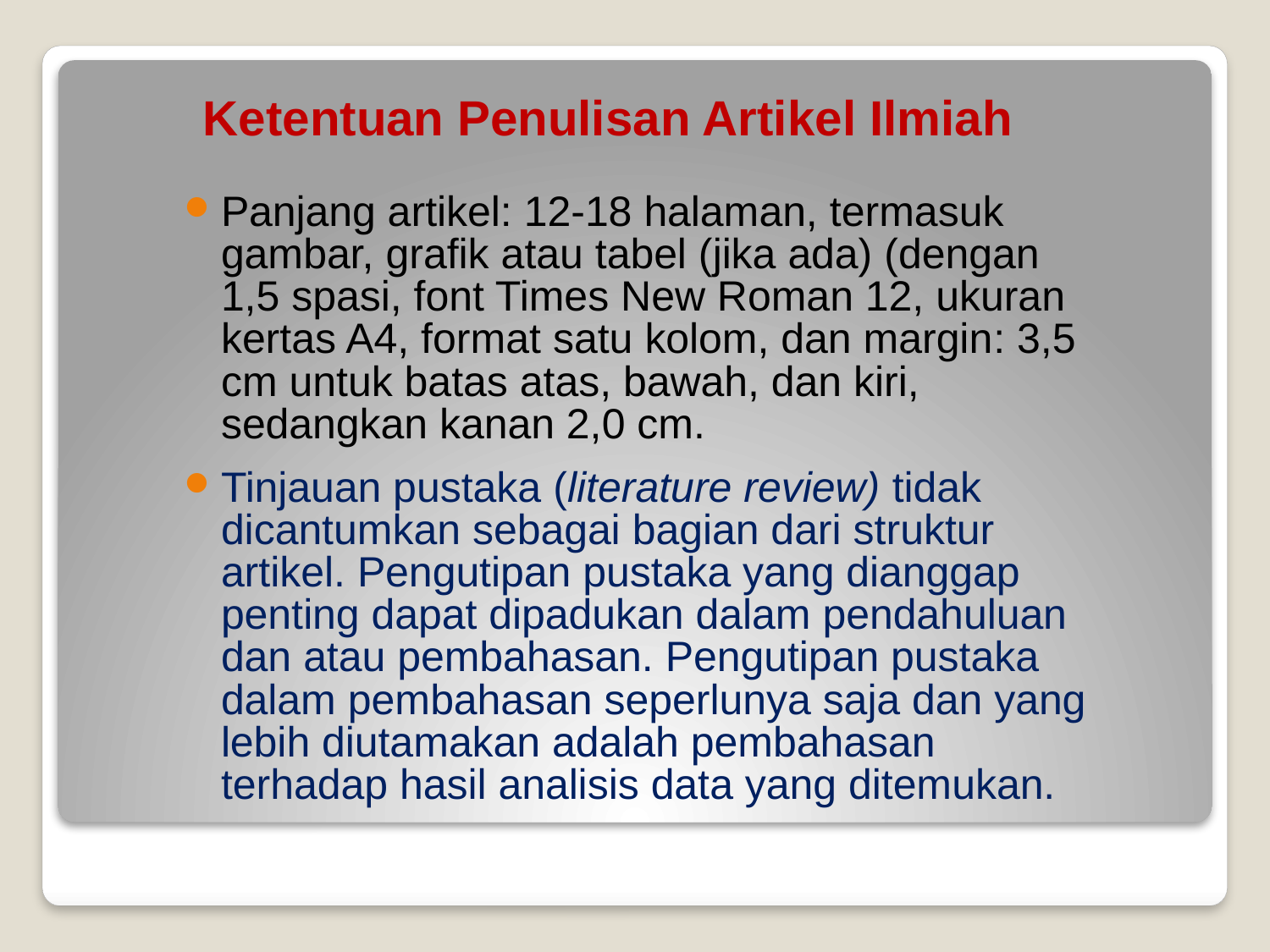

# Ketentuan Penulisan Artikel Ilmiah
Panjang artikel: 12-18 halaman, termasuk gambar, grafik atau tabel (jika ada) (dengan 1,5 spasi, font Times New Roman 12, ukuran kertas A4, format satu kolom, dan margin: 3,5 cm untuk batas atas, bawah, dan kiri, sedangkan kanan 2,0 cm.
Tinjauan pustaka (literature review) tidak dicantumkan sebagai bagian dari struktur artikel. Pengutipan pustaka yang dianggap penting dapat dipadukan dalam pendahuluan dan atau pembahasan. Pengutipan pustaka dalam pembahasan seperlunya saja dan yang lebih diutamakan adalah pembahasan terhadap hasil analisis data yang ditemukan.